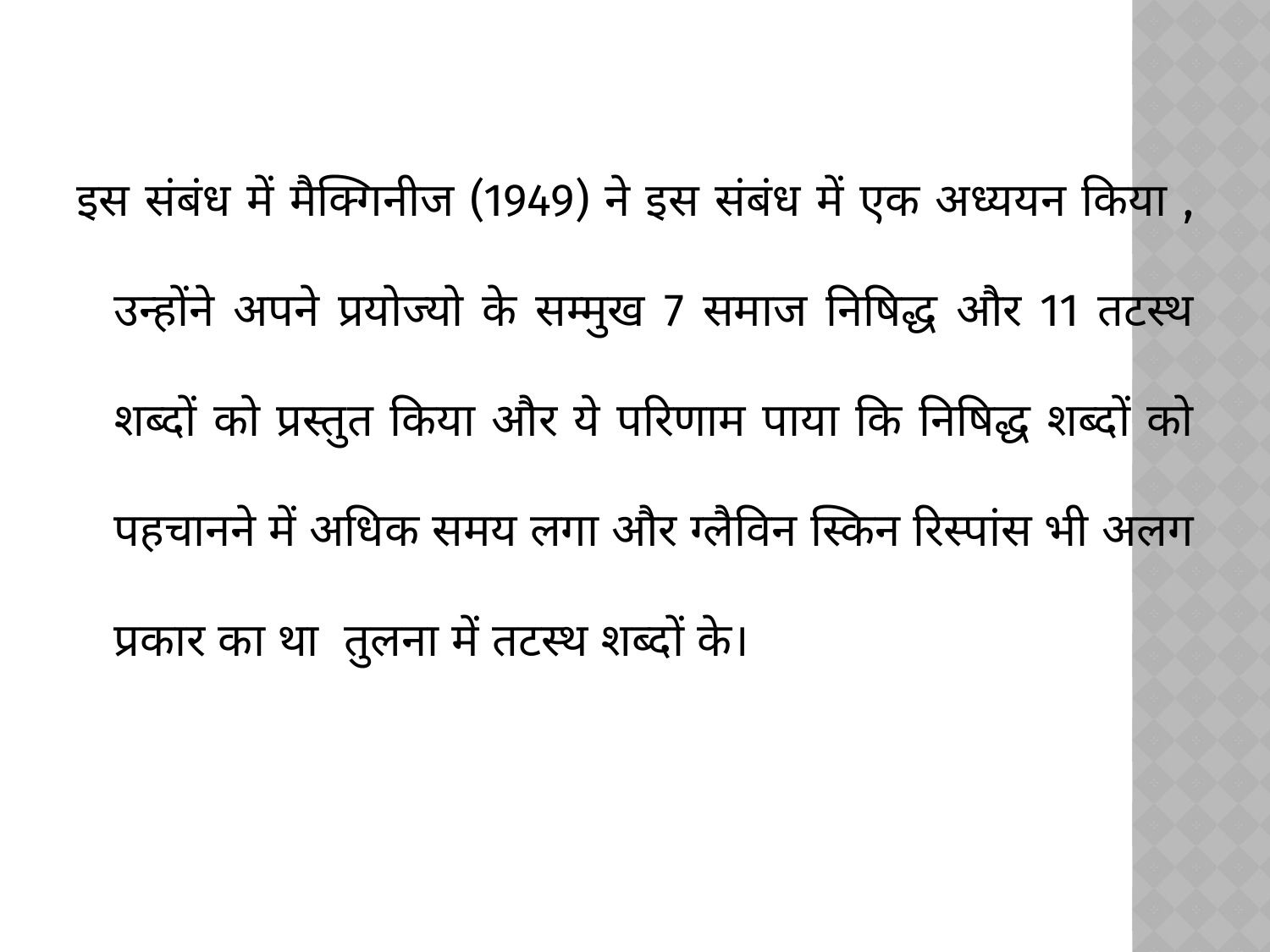

इस संबंध में मैक्गिनीज (1949) ने इस संबंध में एक अध्ययन किया , उन्होंने अपने प्रयोज्यो के सम्मुख 7 समाज निषिद्ध और 11 तटस्थ शब्दों को प्रस्तुत किया और ये परिणाम पाया कि निषिद्ध शब्दों को पहचानने में अधिक समय लगा और ग्लैविन स्किन रिस्पांस भी अलग प्रकार का था  तुलना में तटस्थ शब्दों के।